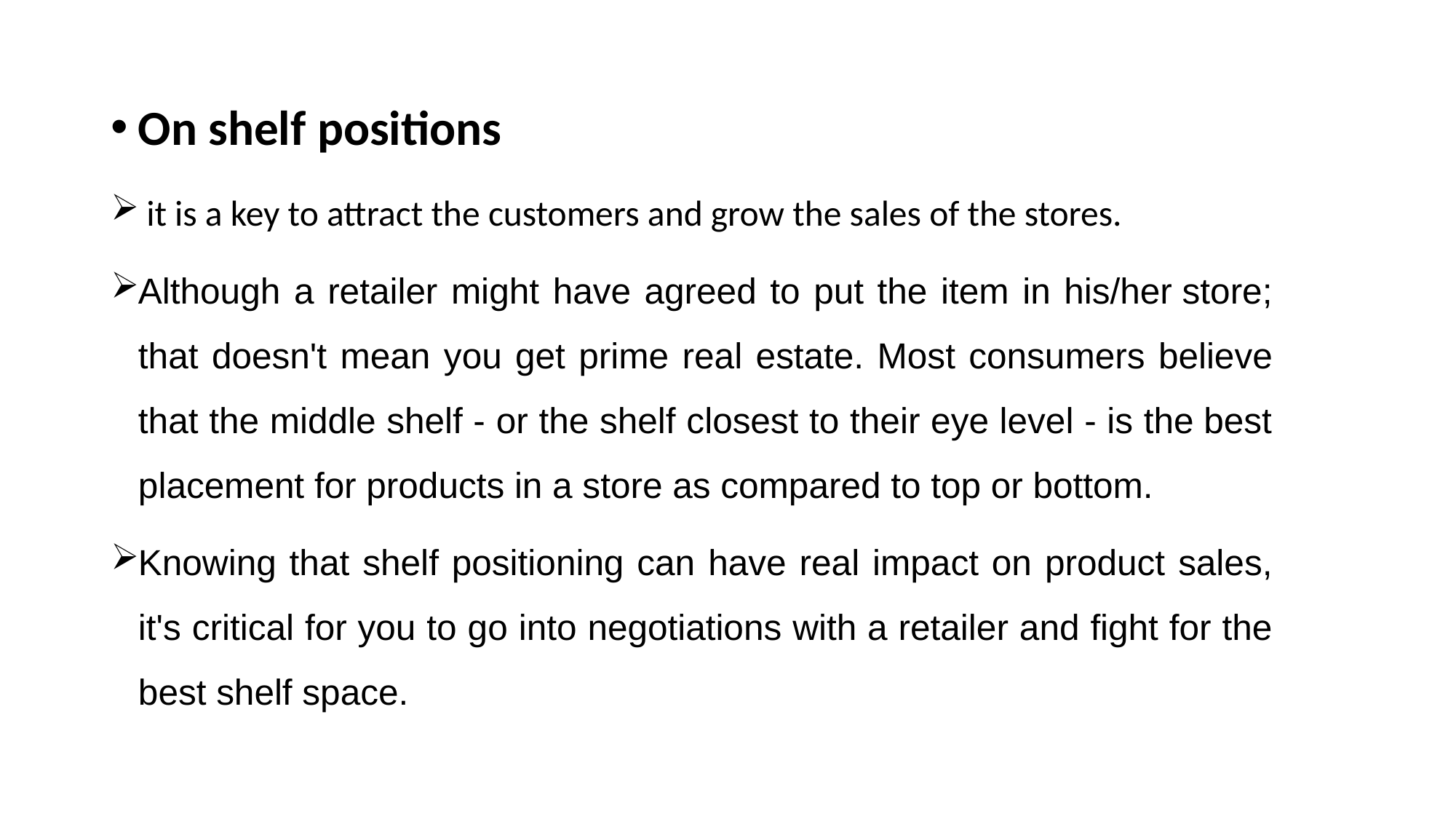

On shelf positions
 it is a key to attract the customers and grow the sales of the stores.
Although a retailer might have agreed to put the item in his/her store; that doesn't mean you get prime real estate. Most consumers believe that the middle shelf - or the shelf closest to their eye level - is the best placement for products in a store as compared to top or bottom.
Knowing that shelf positioning can have real impact on product sales, it's critical for you to go into negotiations with a retailer and fight for the best shelf space.